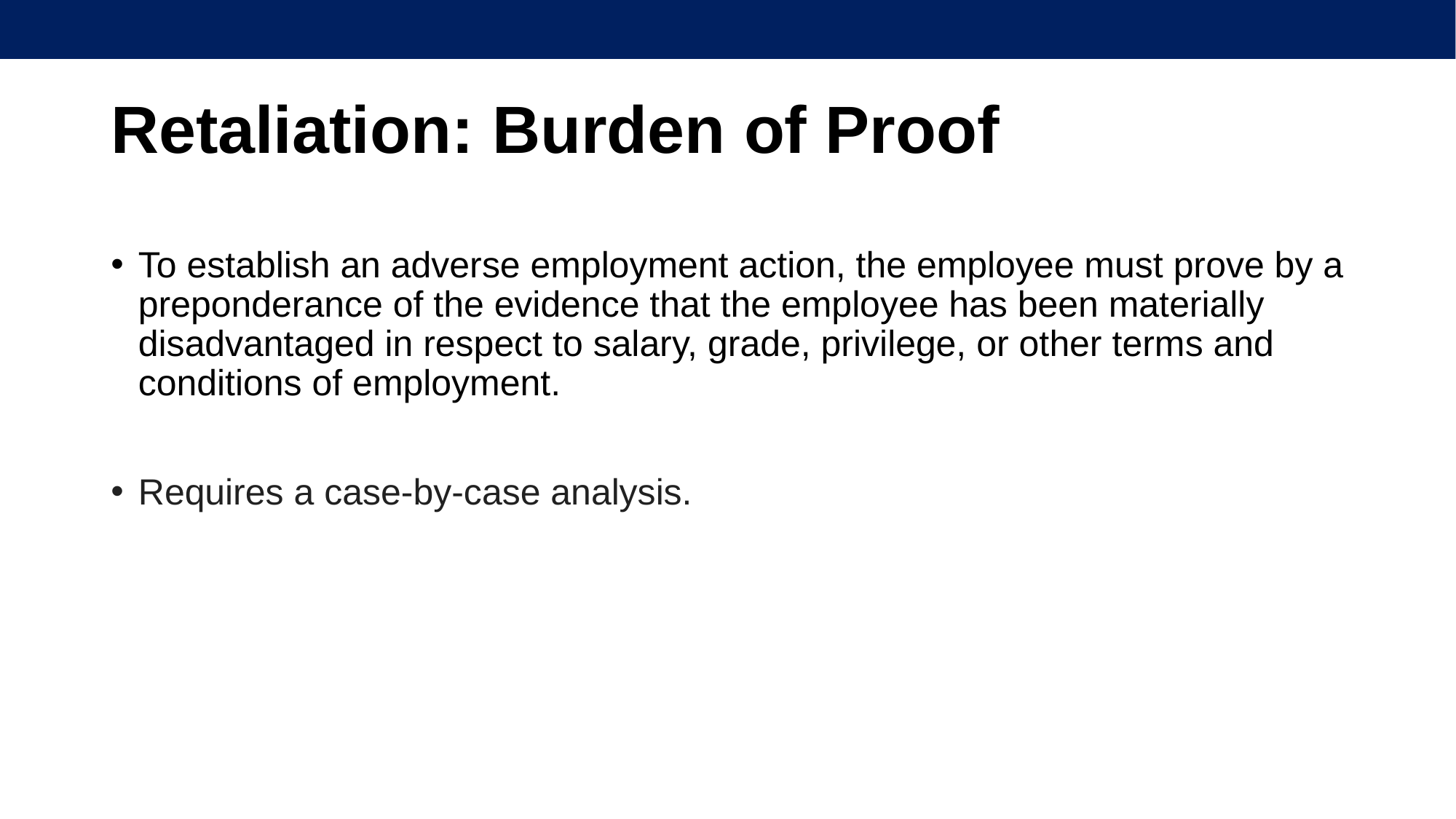

# Retaliation: Burden of Proof

To establish an adverse employment action, the employee must prove by a preponderance of the evidence that the employee has been materially disadvantaged in respect to salary, grade, privilege, or other terms and conditions of employment.

Requires a case-by-case analysis.